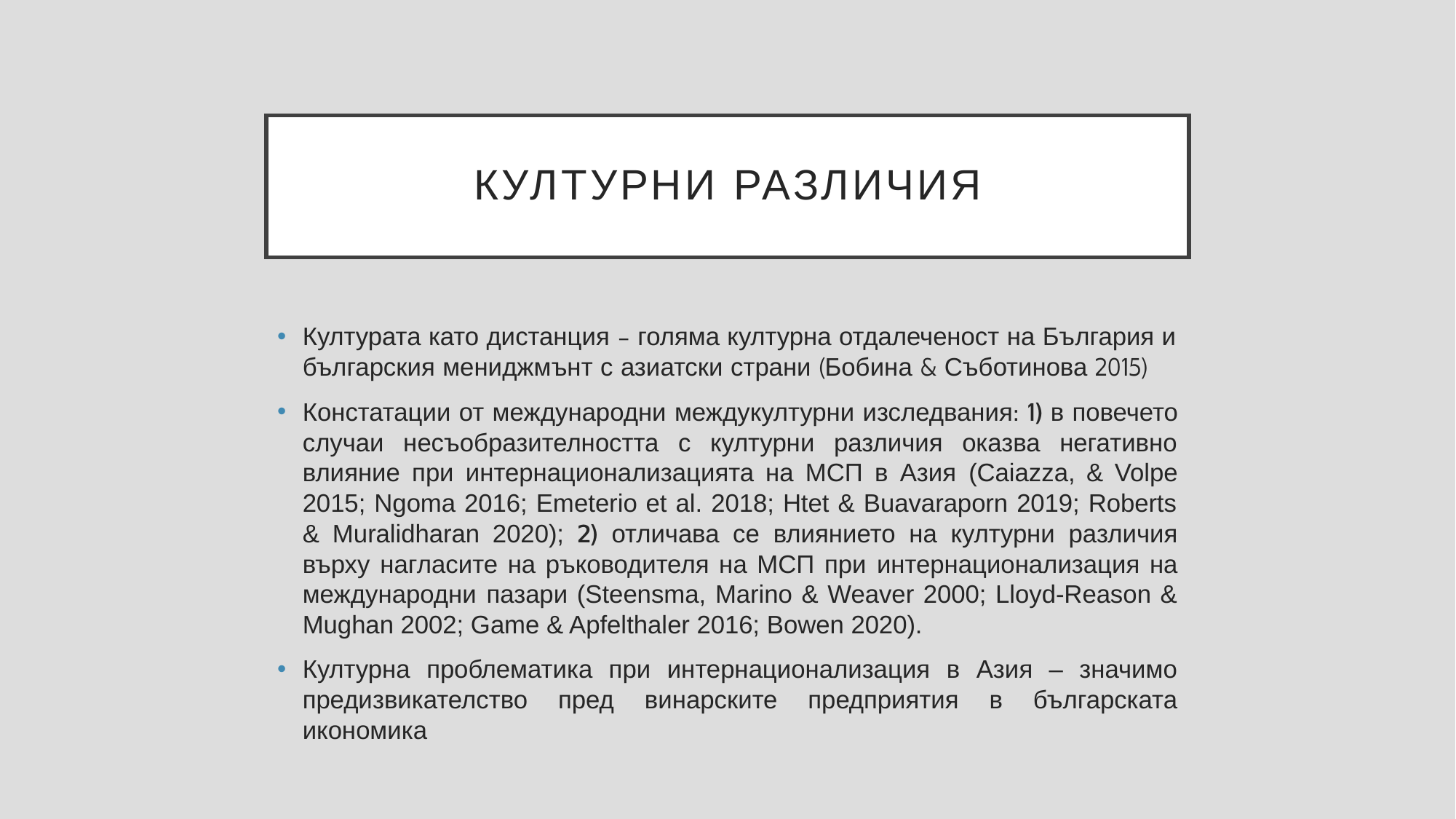

# Културни различия
Културата като дистанция – голяма културна отдалеченост на България и българския мениджмънт с азиатски страни (Бобина & Съботинова 2015)
Констатации от международни междукултурни изследвания: 1) в повечето случаи несъобразителността с културни различия оказва негативно влияние при интернационализацията на МСП в Азия (Caiazza, & Volpe 2015; Ngoma 2016; Emeterio et al. 2018; Htet & Buavaraporn 2019; Roberts & Muralidharan 2020); 2) отличава се влиянието на културни различия върху нагласите на ръководителя на МСП при интернационализация на международни пазари (Steensma, Marino & Weaver 2000; Lloyd-Reason & Mughan 2002; Game & Apfelthaler 2016; Bowen 2020).
Културна проблематика при интернационализация в Азия – значимо предизвикателство пред винарските предприятия в българската икономика